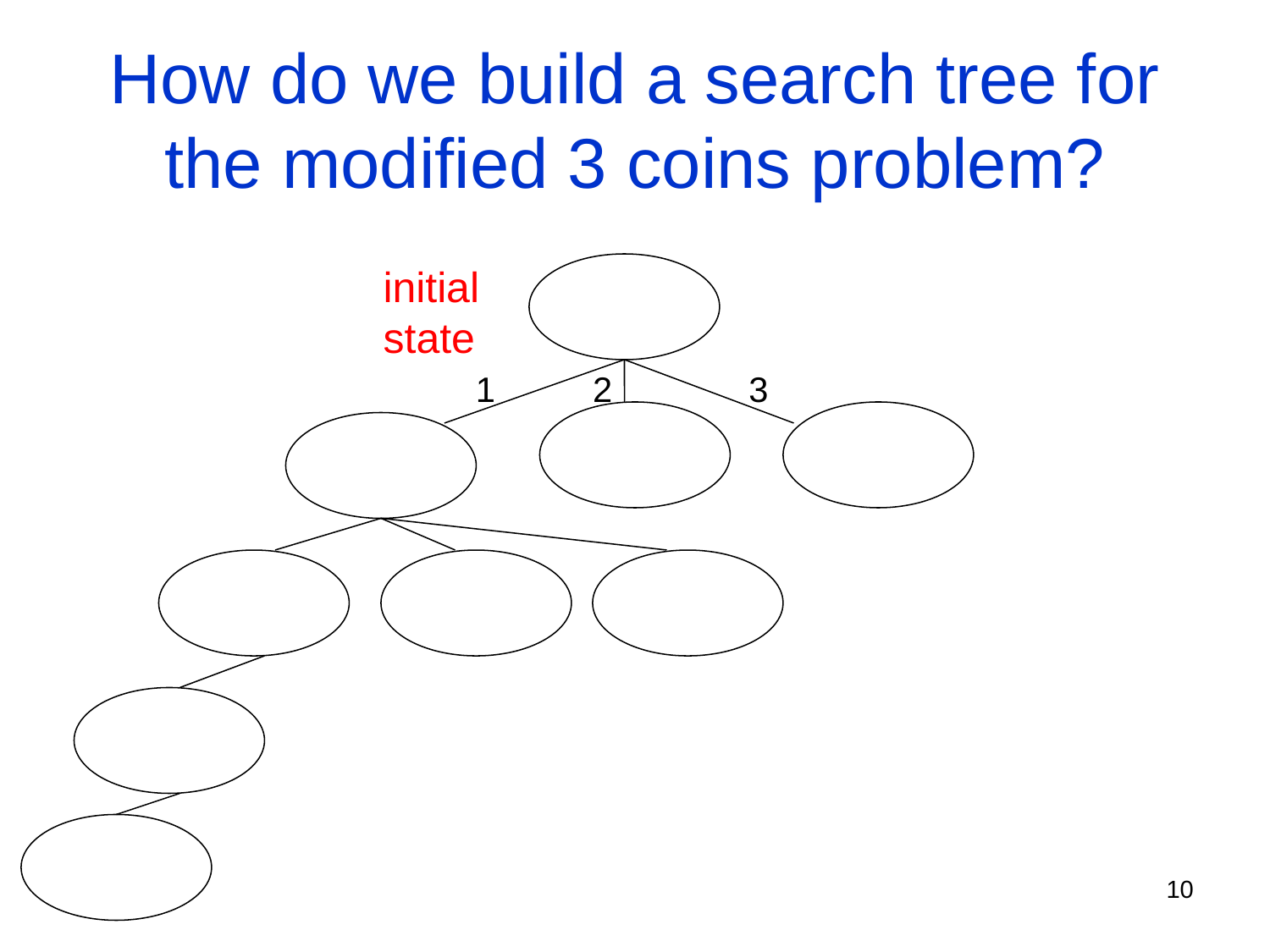

# How do we build a search tree for the modified 3 coins problem?
initial
state

1          2              3

10